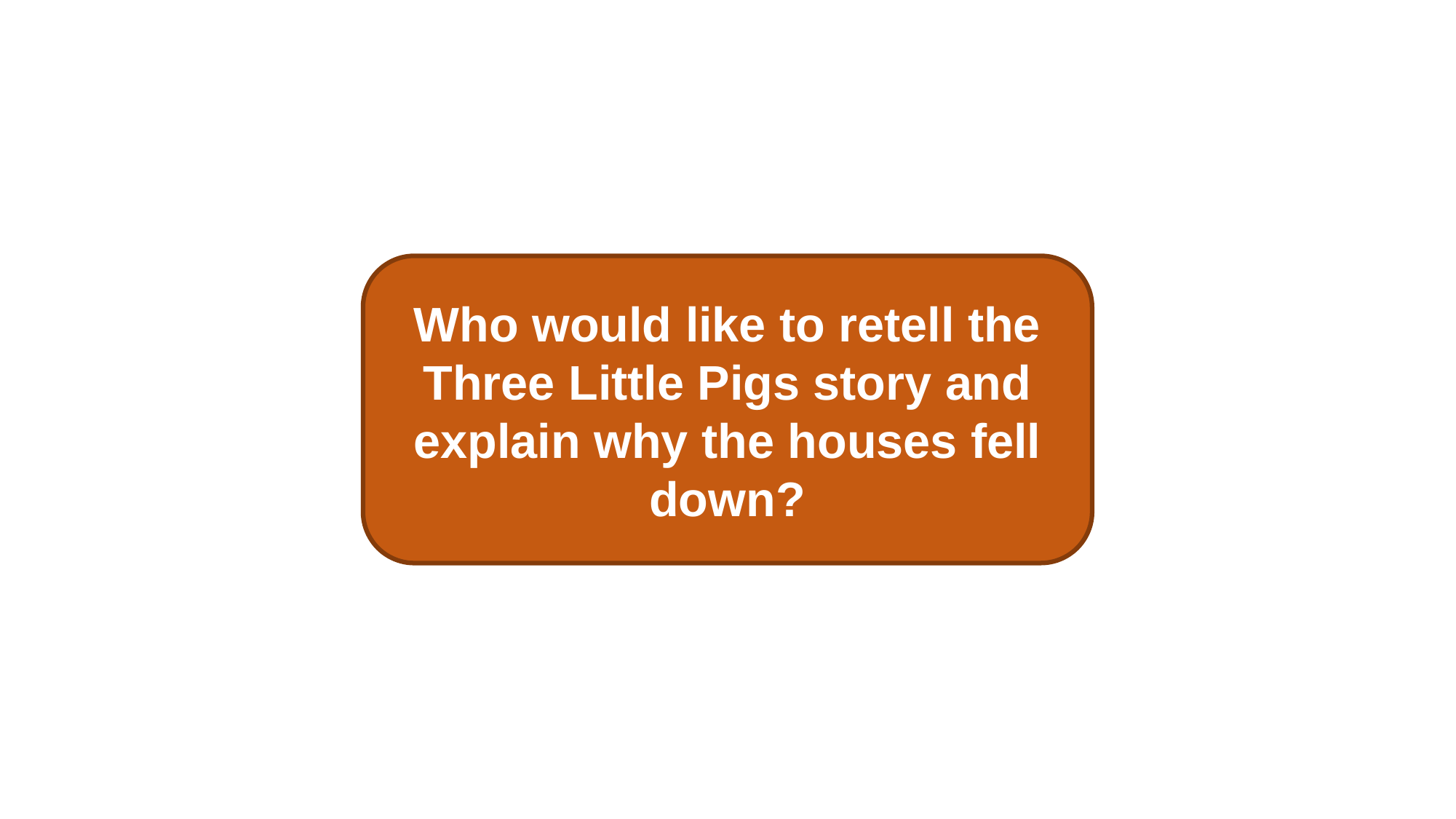

Who would like to retell the Three Little Pigs story and explain why the houses fell down?